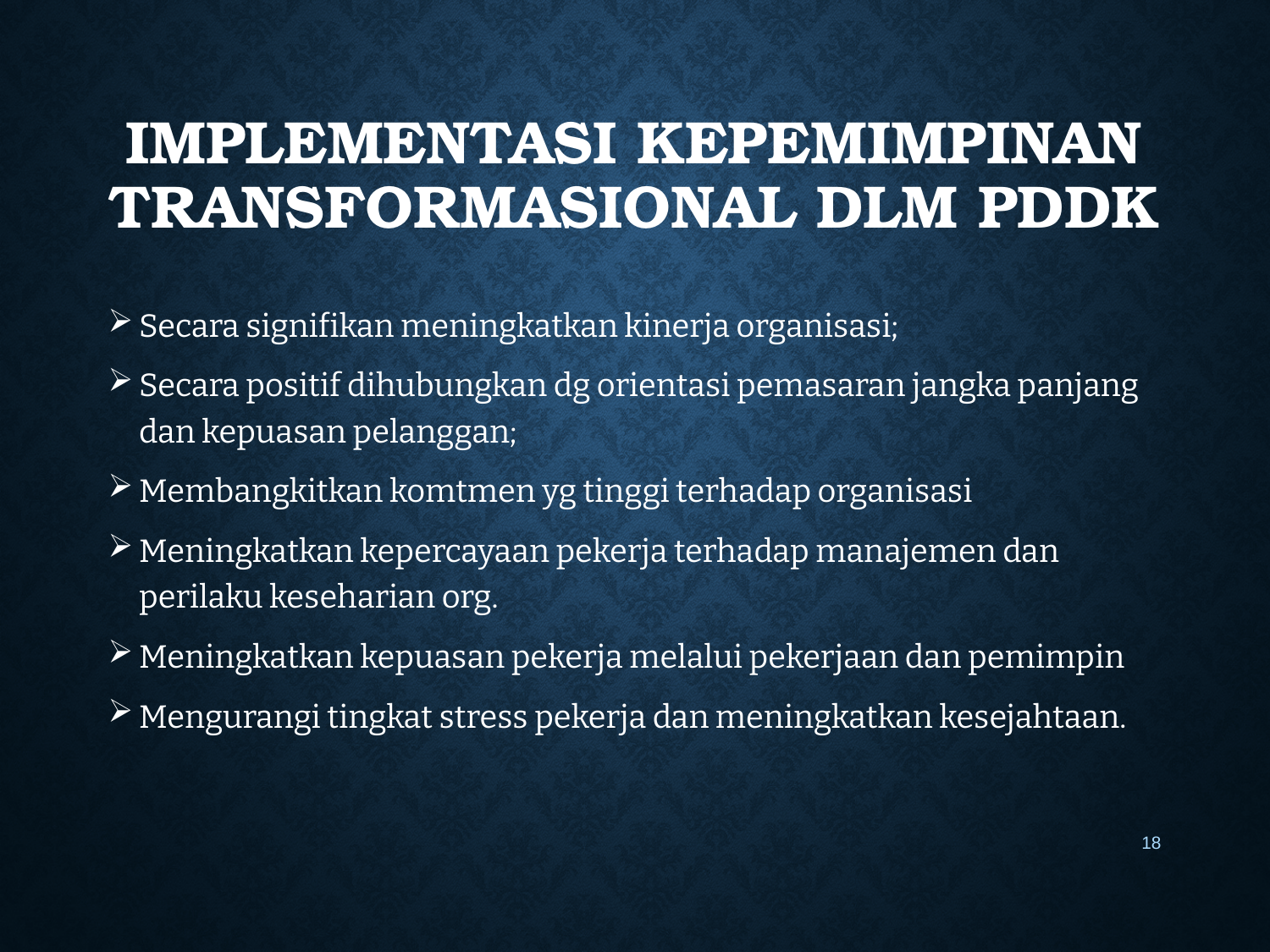

# Implementasi Kepemimpinan Transformasional dlm pddk
Secara signifikan meningkatkan kinerja organisasi;
Secara positif dihubungkan dg orientasi pemasaran jangka panjang dan kepuasan pelanggan;
Membangkitkan komtmen yg tinggi terhadap organisasi
Meningkatkan kepercayaan pekerja terhadap manajemen dan perilaku keseharian org.
Meningkatkan kepuasan pekerja melalui pekerjaan dan pemimpin
Mengurangi tingkat stress pekerja dan meningkatkan kesejahtaan.
18